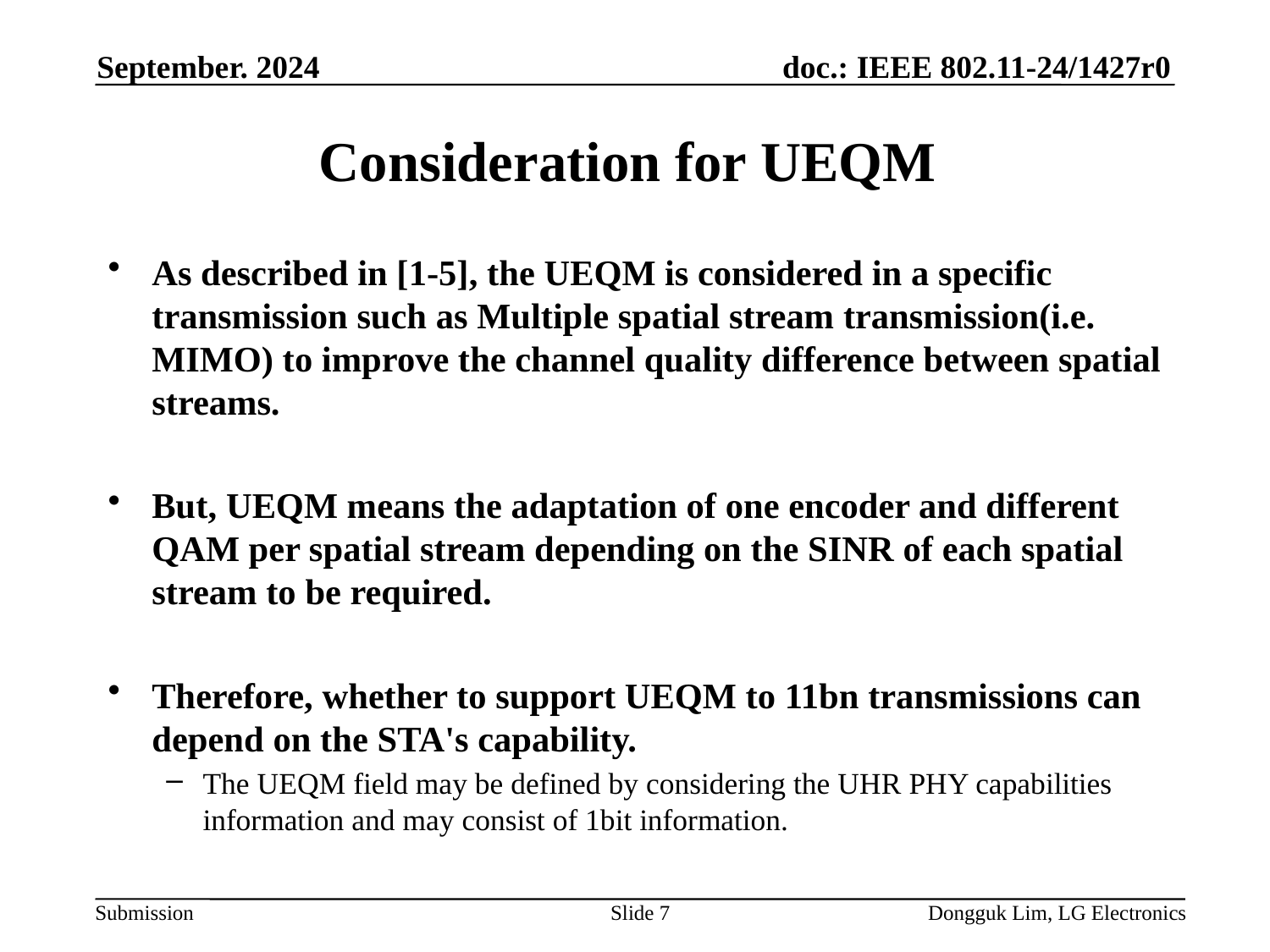

September. 2024
# Consideration for UEQM
As described in [1-5], the UEQM is considered in a specific transmission such as Multiple spatial stream transmission(i.e. MIMO) to improve the channel quality difference between spatial streams.

But, UEQM means the adaptation of one encoder and different QAM per spatial stream depending on the SINR of each spatial stream to be required.

Therefore, whether to support UEQM to 11bn transmissions can depend on the STA's capability.
The UEQM field may be defined by considering the UHR PHY capabilities information and may consist of 1bit information.

Slide 7
Dongguk Lim, LG Electronics